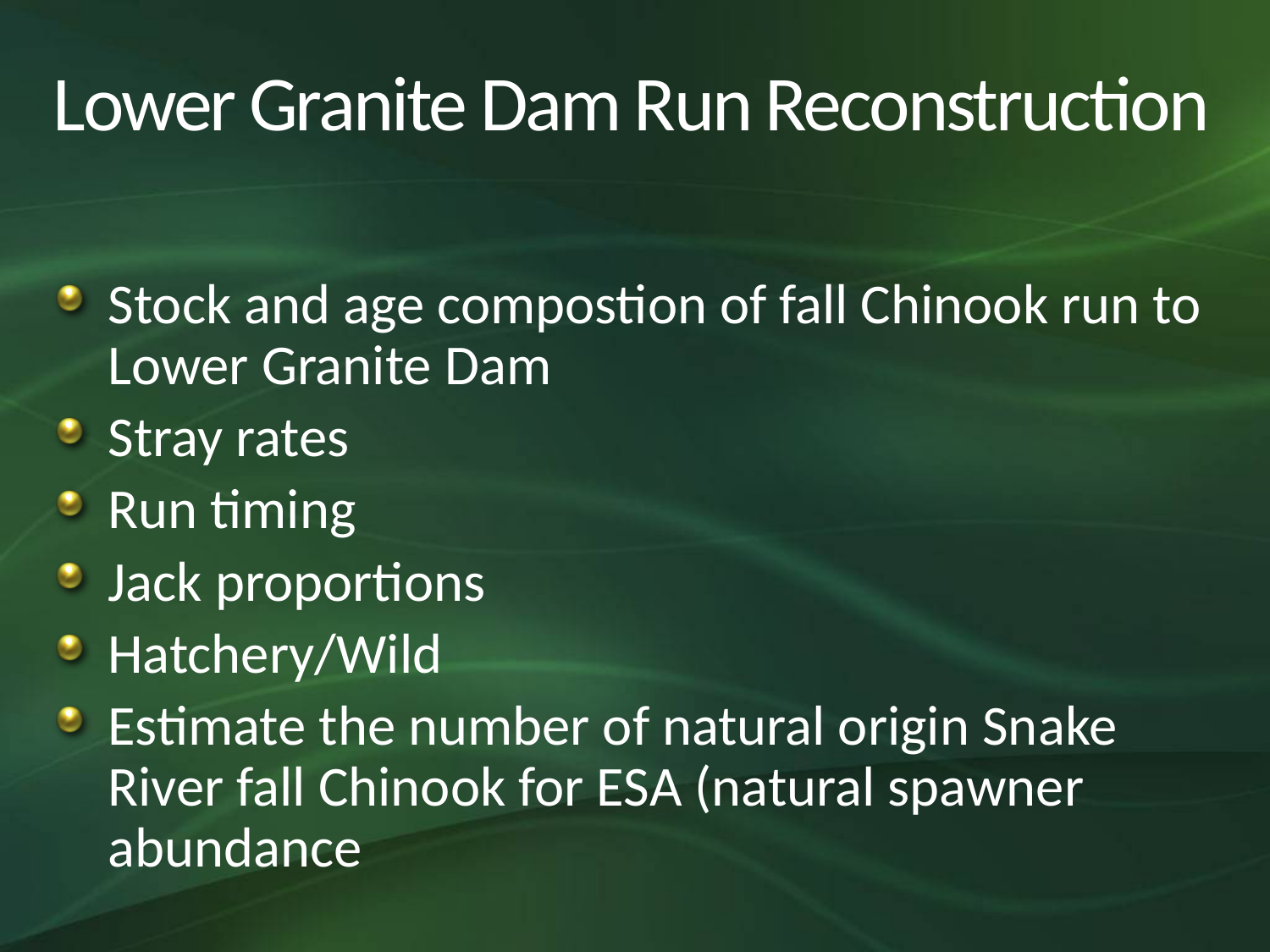

# Lower Granite Dam Run Reconstruction

Stock and age compostion of fall Chinook run to Lower Granite Dam
Stray rates
Run timing
Jack proportions
Hatchery/Wild
Estimate the number of natural origin Snake River fall Chinook for ESA (natural spawner abundance